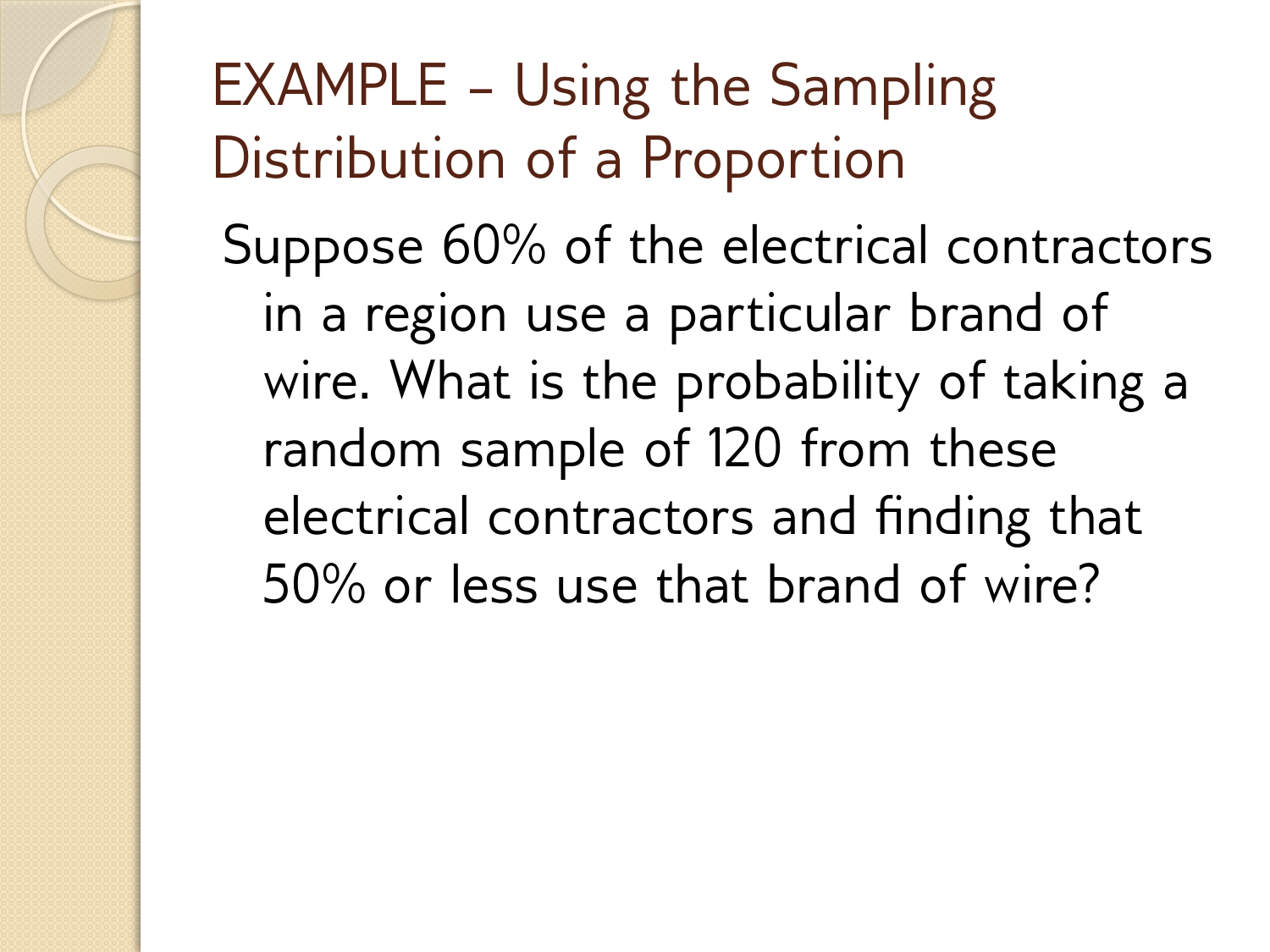

# EXAMPLE – Using the Sampling Distribution of a Proportion
Suppose 60% of the electrical contractors in a region use a particular brand of wire. What is the probability of taking a random sample of 120 from these electrical contractors and finding that 50% or less use that brand of wire?